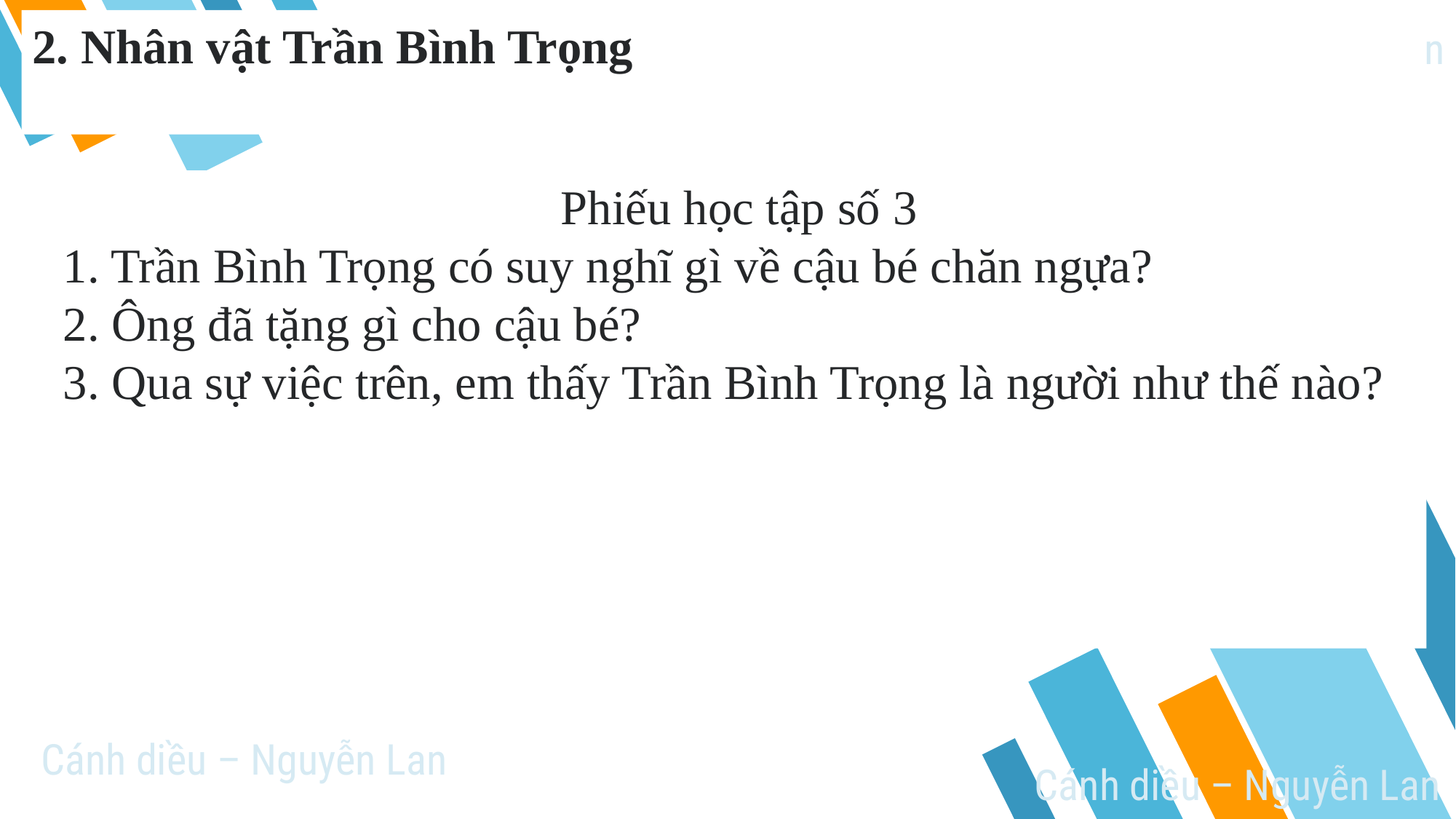

2. Nhân vật Trần Bình Trọng
Phiếu học tập số 3
1. Trần Bình Trọng có suy nghĩ gì về cậu bé chăn ngựa?
2. Ông đã tặng gì cho cậu bé?
3. Qua sự việc trên, em thấy Trần Bình Trọng là người như thế nào?